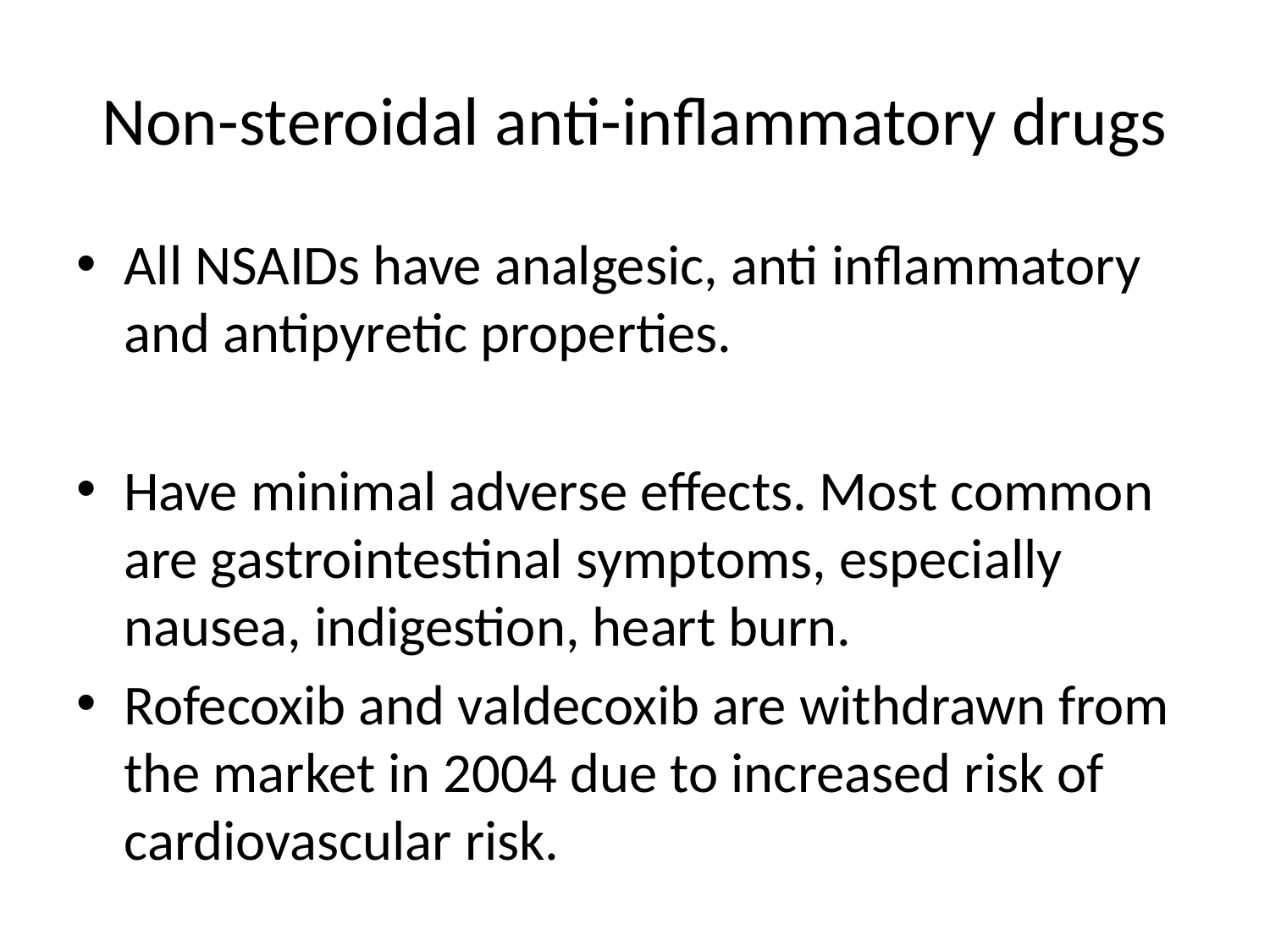

# Non-steroidal anti-inflammatory drugs
All NSAIDs have analgesic, anti inflammatory and antipyretic properties.

Have minimal adverse effects. Most common are gastrointestinal symptoms, especially nausea, indigestion, heart burn.
Rofecoxib and valdecoxib are withdrawn from the market in 2004 due to increased risk of cardiovascular risk.